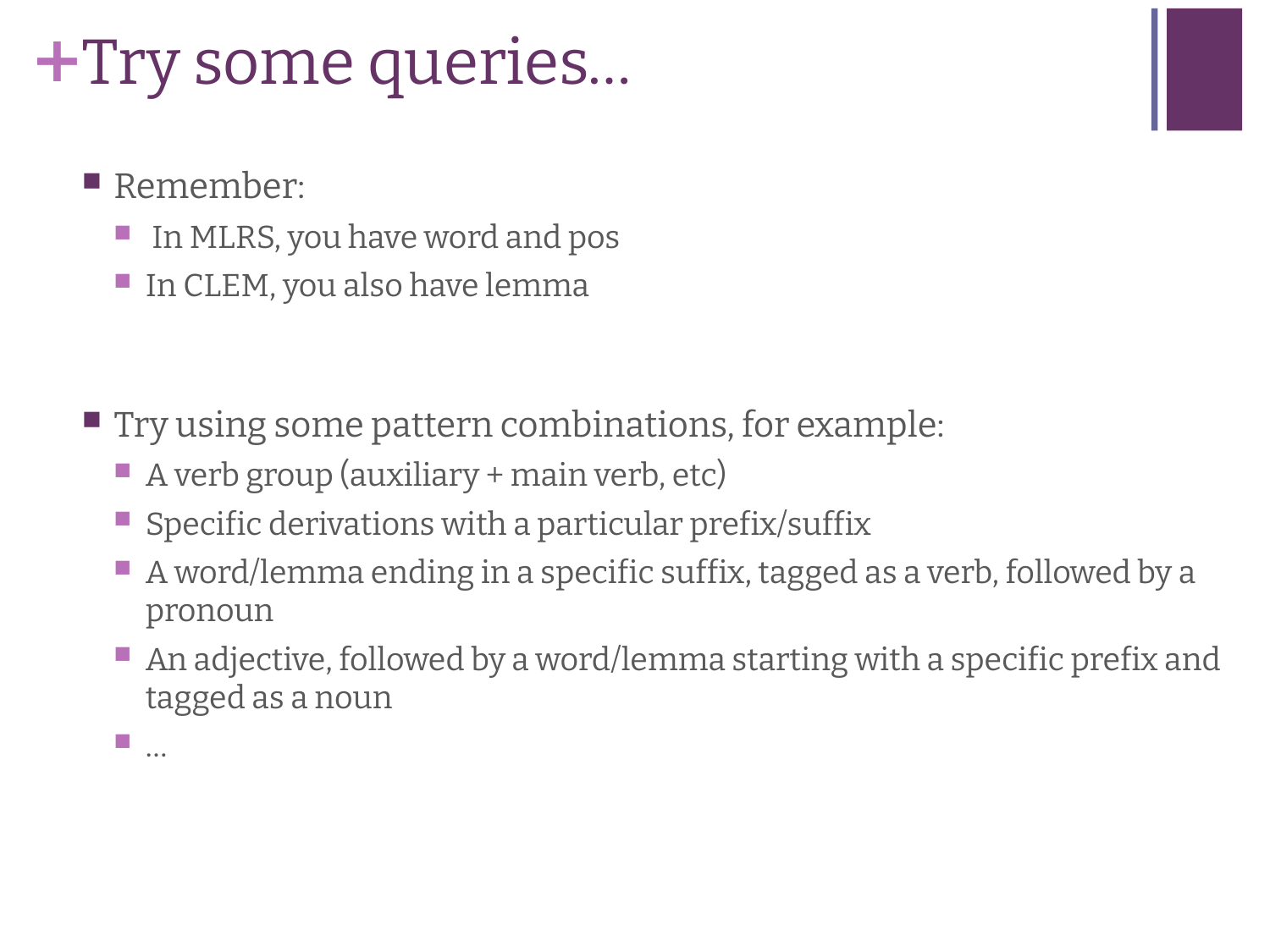

# Try some queries…
Remember:
 In MLRS, you have word and pos
In CLEM, you also have lemma

Try using some pattern combinations, for example:
A verb group (auxiliary + main verb, etc)
Specific derivations with a particular prefix/suffix
A word/lemma ending in a specific suffix, tagged as a verb, followed by a pronoun
An adjective, followed by a word/lemma starting with a specific prefix and tagged as a noun
…